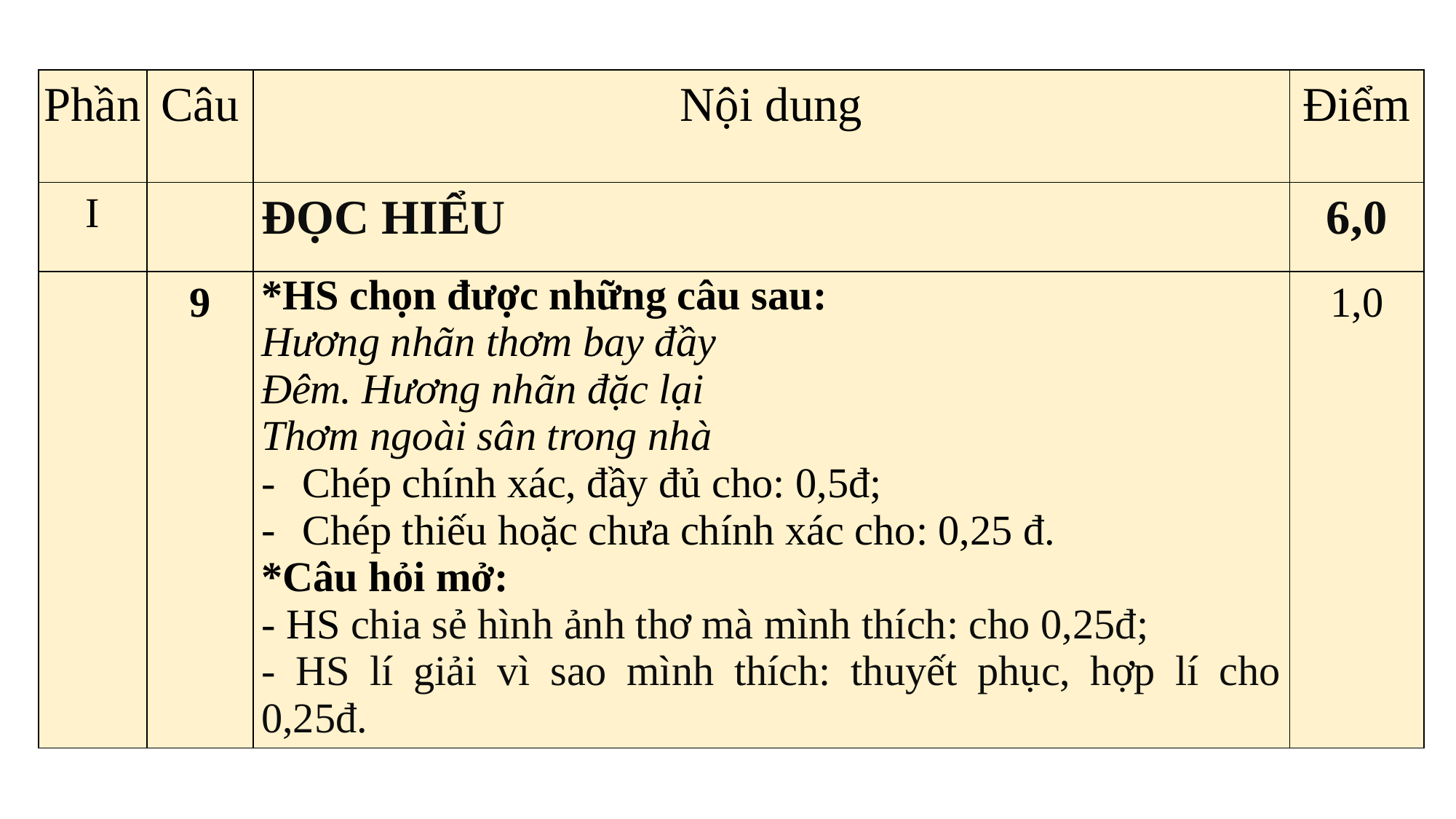

| Phần | Câu | Nội dung | Điểm |
| --- | --- | --- | --- |
| I |  | ĐỌC HIỂU | 6,0 |
|  | 9 | \*HS chọn được những câu sau: Hương nhãn thơm bay đầy Đêm. Hương nhãn đặc lại Thơm ngoài sân trong nhà Chép chính xác, đầy đủ cho: 0,5đ; Chép thiếu hoặc chưa chính xác cho: 0,25 đ. \*Câu hỏi mở: - HS chia sẻ hình ảnh thơ mà mình thích: cho 0,25đ; - HS lí giải vì sao mình thích: thuyết phục, hợp lí cho 0,25đ. | 1,0 |